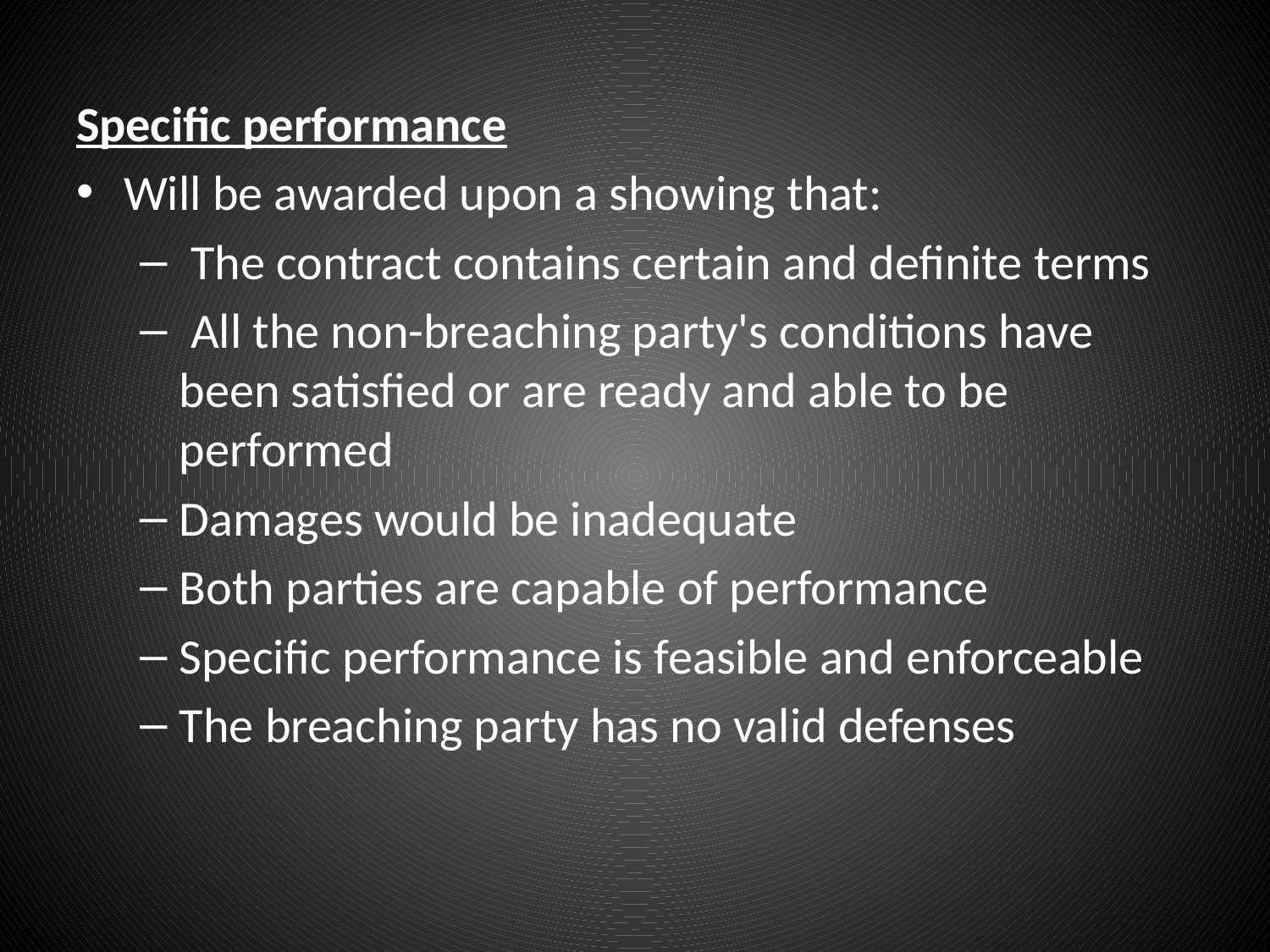

#
Specific performance
Will be awarded upon a showing that:
 The contract contains certain and definite terms
 All the non-breaching party's conditions have been satisfied or are ready and able to be performed
Damages would be inadequate
Both parties are capable of performance
Specific performance is feasible and enforceable
The breaching party has no valid defenses